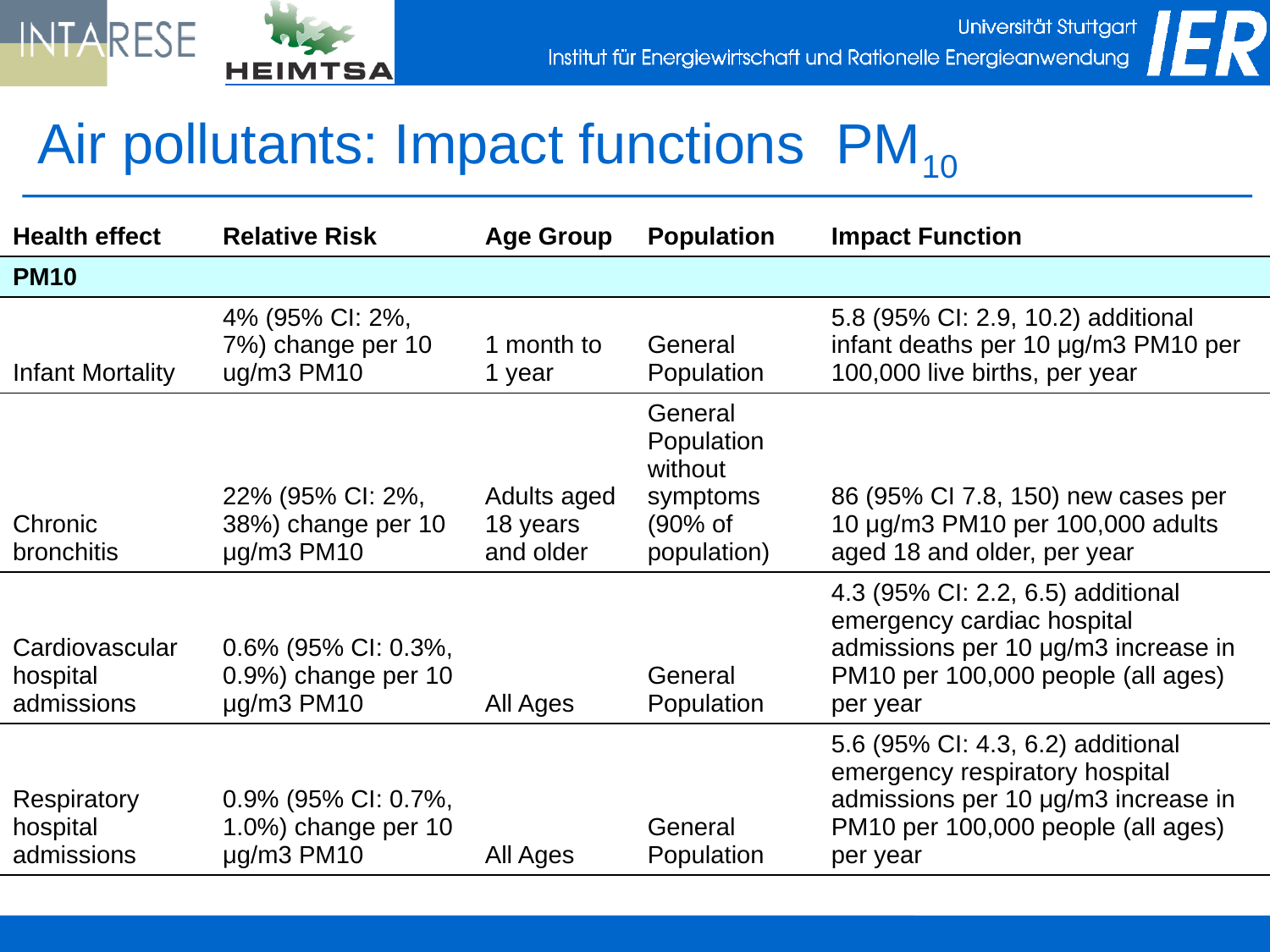

# Air pollutants: Impact functions  PM10

| Health effect | Relative Risk | Age Group | Population | Impact Function |
| --- | --- | --- | --- | --- |
| PM10 |  |  |  |  |
| Infant Mortality | 4% (95% CI: 2%, 7%) change per 10 ug/m3 PM10 | 1 month to 1 year | General Population | 5.8 (95% CI: 2.9, 10.2) additional infant deaths per 10 μg/m3 PM10 per 100,000 live births, per year |
| Chronic bronchitis | 22% (95% CI: 2%, 38%) change per 10 μg/m3 PM10 | Adults aged 18 years and older | General Population without symptoms (90% of population) | 86 (95% CI 7.8, 150) new cases per 10 μg/m3 PM10 per 100,000 adults aged 18 and older, per year |
| Cardiovascular hospital admissions | 0.6% (95% CI: 0.3%, 0.9%) change per 10 μg/m3 PM10 | All Ages | General Population | 4.3 (95% CI: 2.2, 6.5) additional emergency cardiac hospital admissions per 10 μg/m3 increase in PM10 per 100,000 people (all ages) per year |
| Respiratory hospital admissions | 0.9% (95% CI: 0.7%, 1.0%) change per 10 μg/m3 PM10 | All Ages | General Population | 5.6 (95% CI: 4.3, 6.2) additional emergency respiratory hospital admissions per 10 μg/m3 increase in PM10 per 100,000 people (all ages) per year |